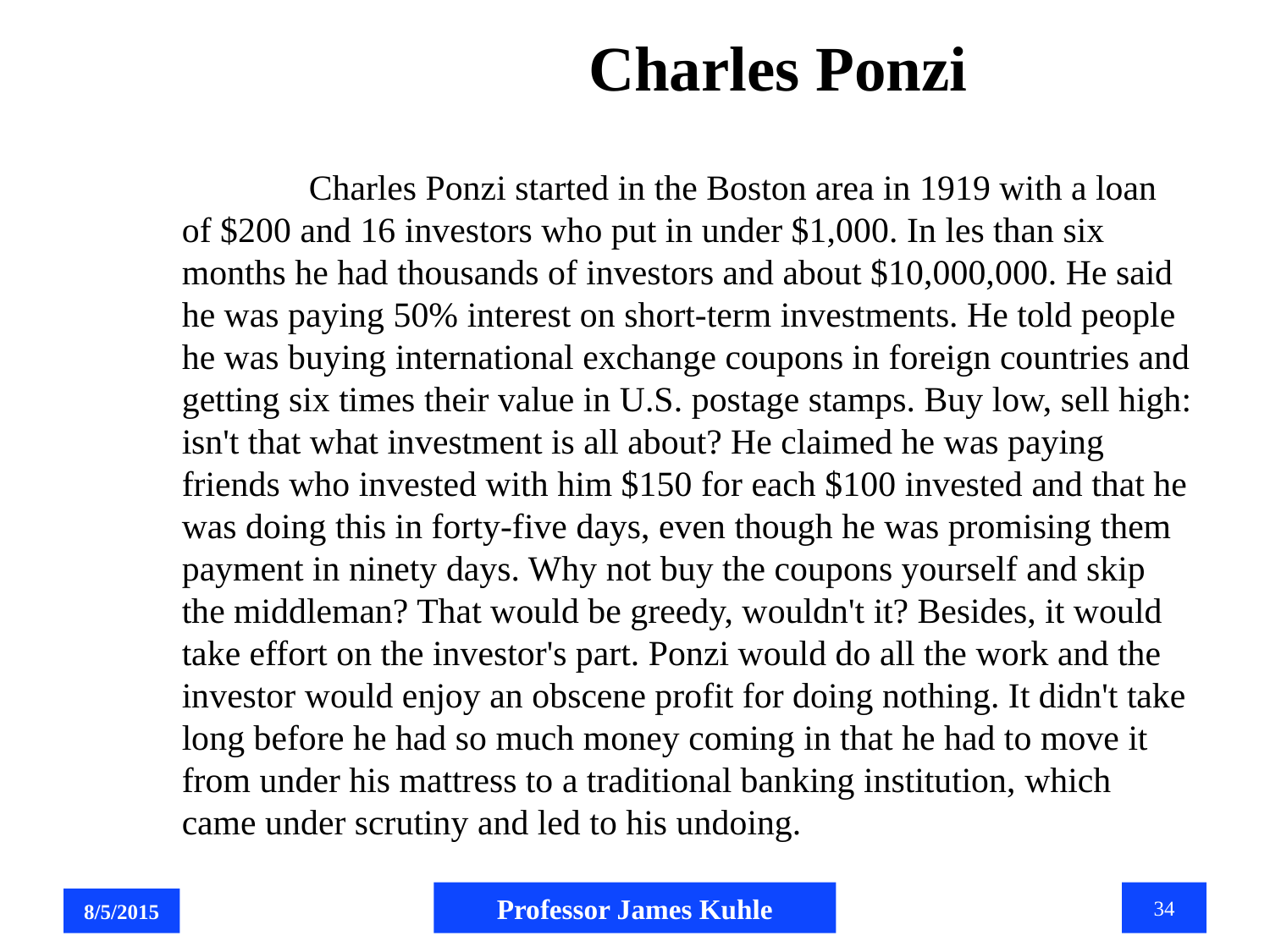

Charles Ponzi
	Charles Ponzi started in the Boston area in 1919 with a loan of $200 and 16 investors who put in under $1,000. In les than six months he had thousands of investors and about $10,000,000. He said he was paying 50% interest on short-term investments. He told people he was buying international exchange coupons in foreign countries and getting six times their value in U.S. postage stamps. Buy low, sell high: isn't that what investment is all about? He claimed he was paying friends who invested with him $150 for each $100 invested and that he was doing this in forty-five days, even though he was promising them payment in ninety days. Why not buy the coupons yourself and skip the middleman? That would be greedy, wouldn't it? Besides, it would take effort on the investor's part. Ponzi would do all the work and the investor would enjoy an obscene profit for doing nothing. It didn't take long before he had so much money coming in that he had to move it from under his mattress to a traditional banking institution, which came under scrutiny and led to his undoing.
Professor James Kuhle
34
8/5/2015